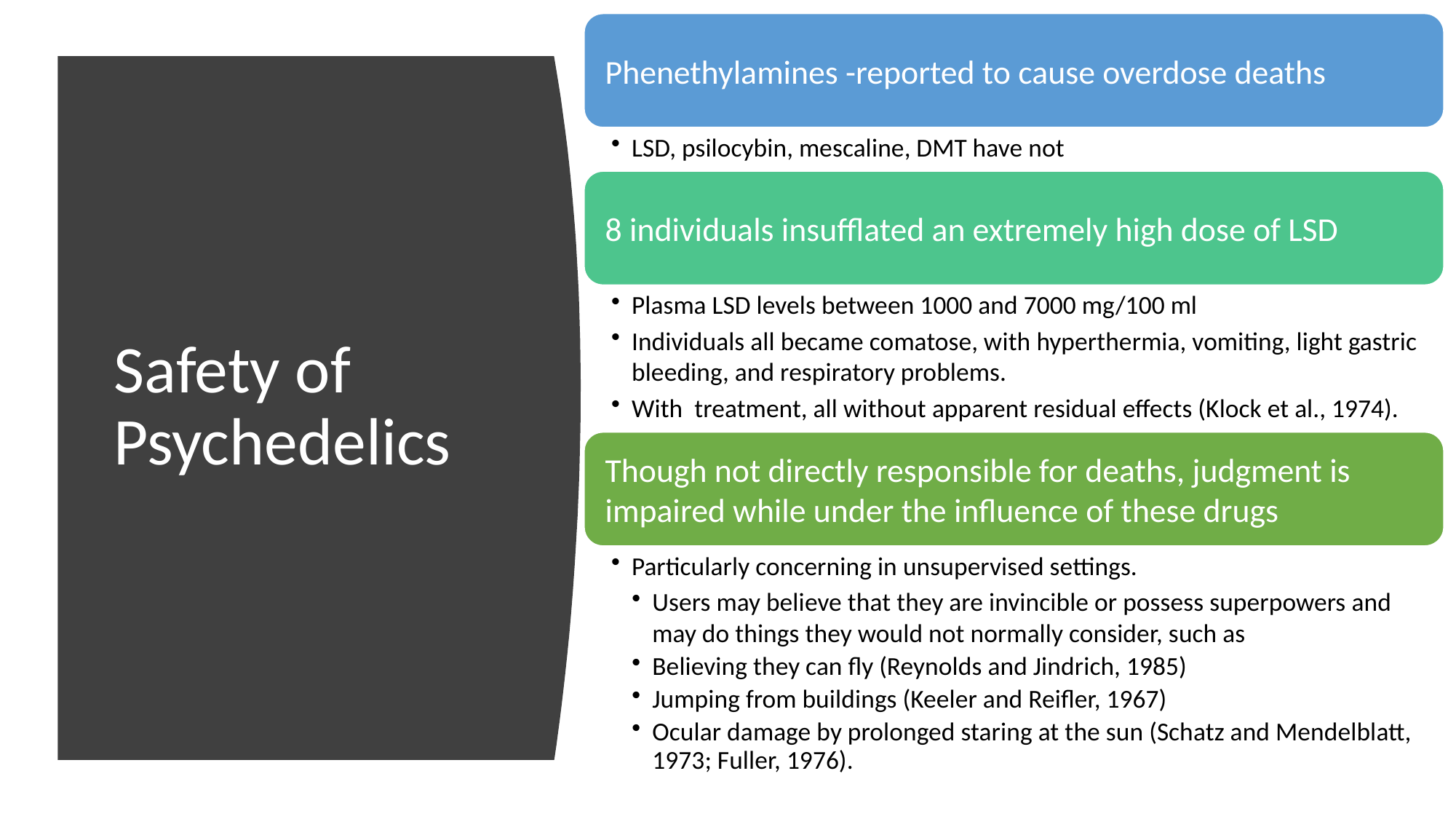

Phenethylamines -reported to cause overdose deaths
LSD, psilocybin, mescaline, DMT have not
8 individuals insufflated an extremely high dose of LSD
Plasma LSD levels between 1000 and 7000 mg/100 ml
Individuals all became comatose, with hyperthermia, vomiting, light gastric bleeding, and respiratory problems.
With  treatment, all without apparent residual effects (Klock et al., 1974).
Though not directly responsible for deaths, judgment is impaired while under the influence of these drugs
Particularly concerning in unsupervised settings.
Users may believe that they are invincible or possess superpowers and may do things they would not normally consider, such as
Believing they can fly (Reynolds and Jindrich, 1985)
Jumping from buildings (Keeler and Reifler, 1967)
Ocular damage by prolonged staring at the sun (Schatz and Mendelblatt, 1973; Fuller, 1976).

# Safety of Psychedelics